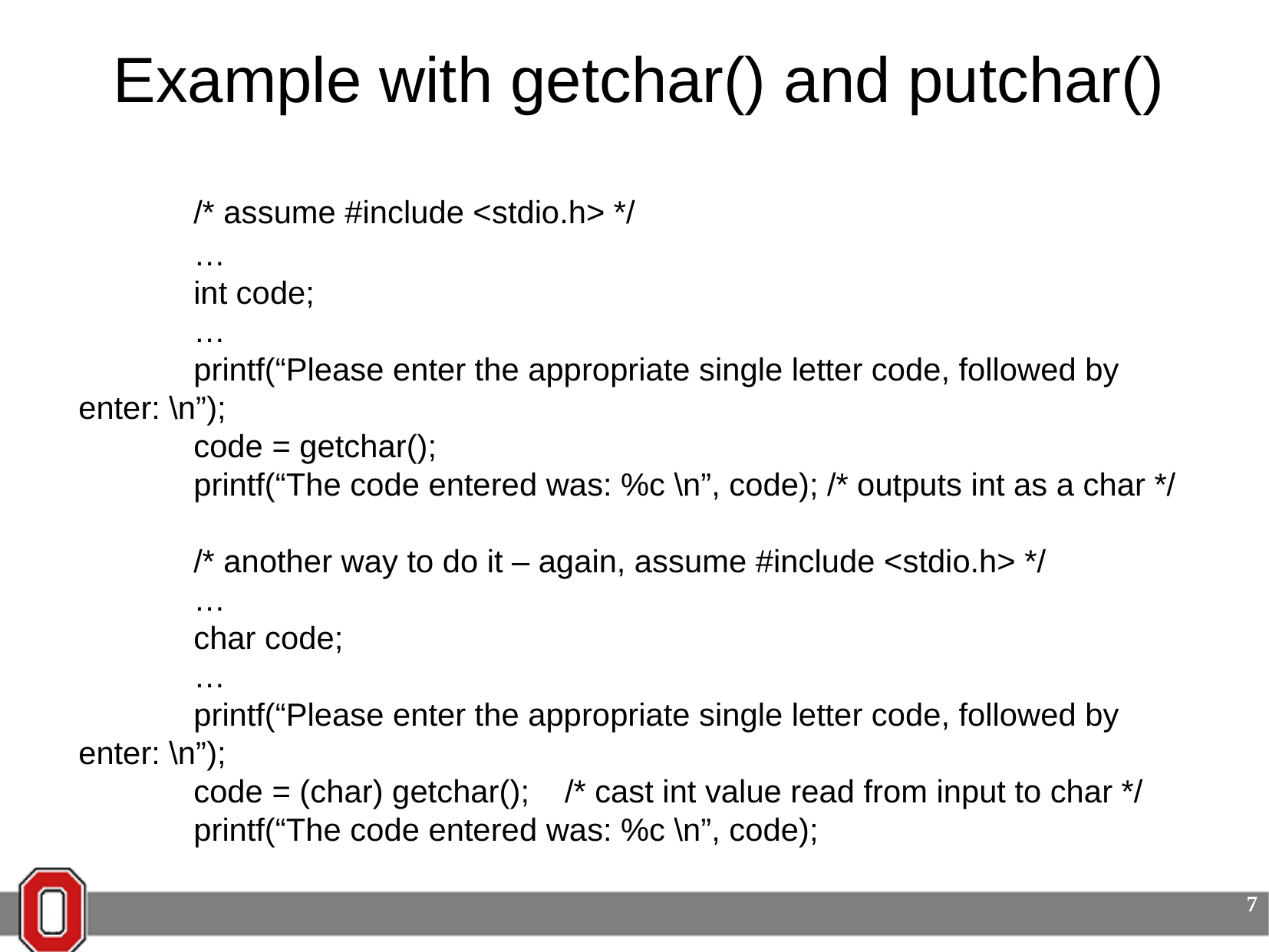

# Example with getchar() and putchar()
	/* assume #include <stdio.h> */
	…
	int code;
	…
	printf(“Please enter the appropriate single letter code, followed by enter: \n”);
	code = getchar();
	printf(“The code entered was: %c \n”, code); /* outputs int as a char */

	/* another way to do it – again, assume #include <stdio.h> */
	…
	char code;
	…
	printf(“Please enter the appropriate single letter code, followed by enter: \n”);
	code = (char) getchar();    /* cast int value read from input to char */
	printf(“The code entered was: %c \n”, code);

7